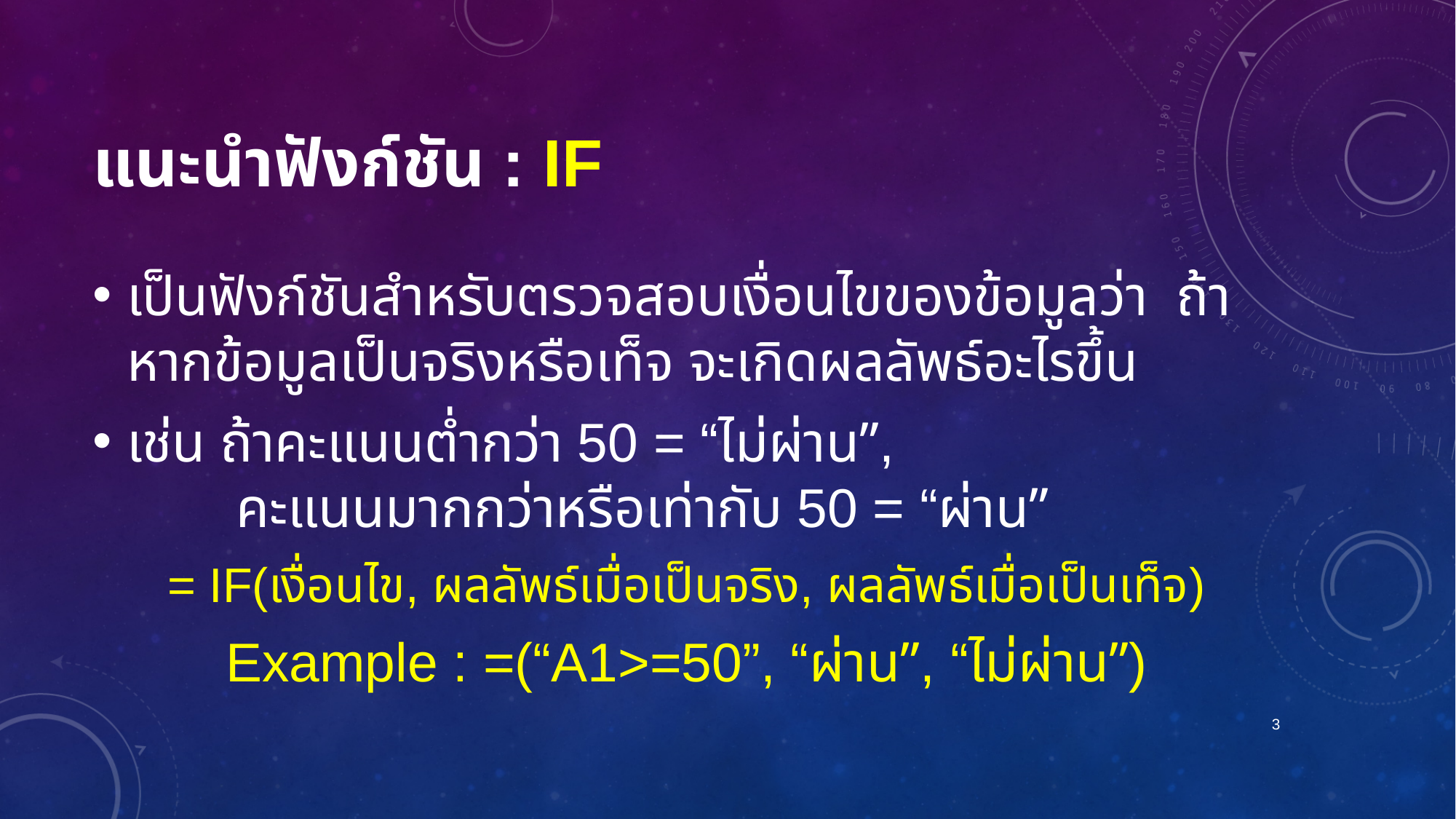

# แนะนำฟังก์ชัน : IF
เป็นฟังก์ชันสำหรับตรวจสอบเงื่อนไขของข้อมูลว่า  ถ้าหากข้อมูลเป็นจริงหรือเท็จ จะเกิดผลลัพธ์อะไรขึ้น
เช่น ถ้าคะแนนต่ำกว่า 50 = “ไม่ผ่าน”,          			คะแนนมากกว่าหรือเท่ากับ 50 = “ผ่าน”
= IF(เงื่อนไข, ผลลัพธ์เมื่อเป็นจริง, ผลลัพธ์เมื่อเป็นเท็จ)
Example : =(“A1>=50”, “ผ่าน”, “ไม่ผ่าน”)
3